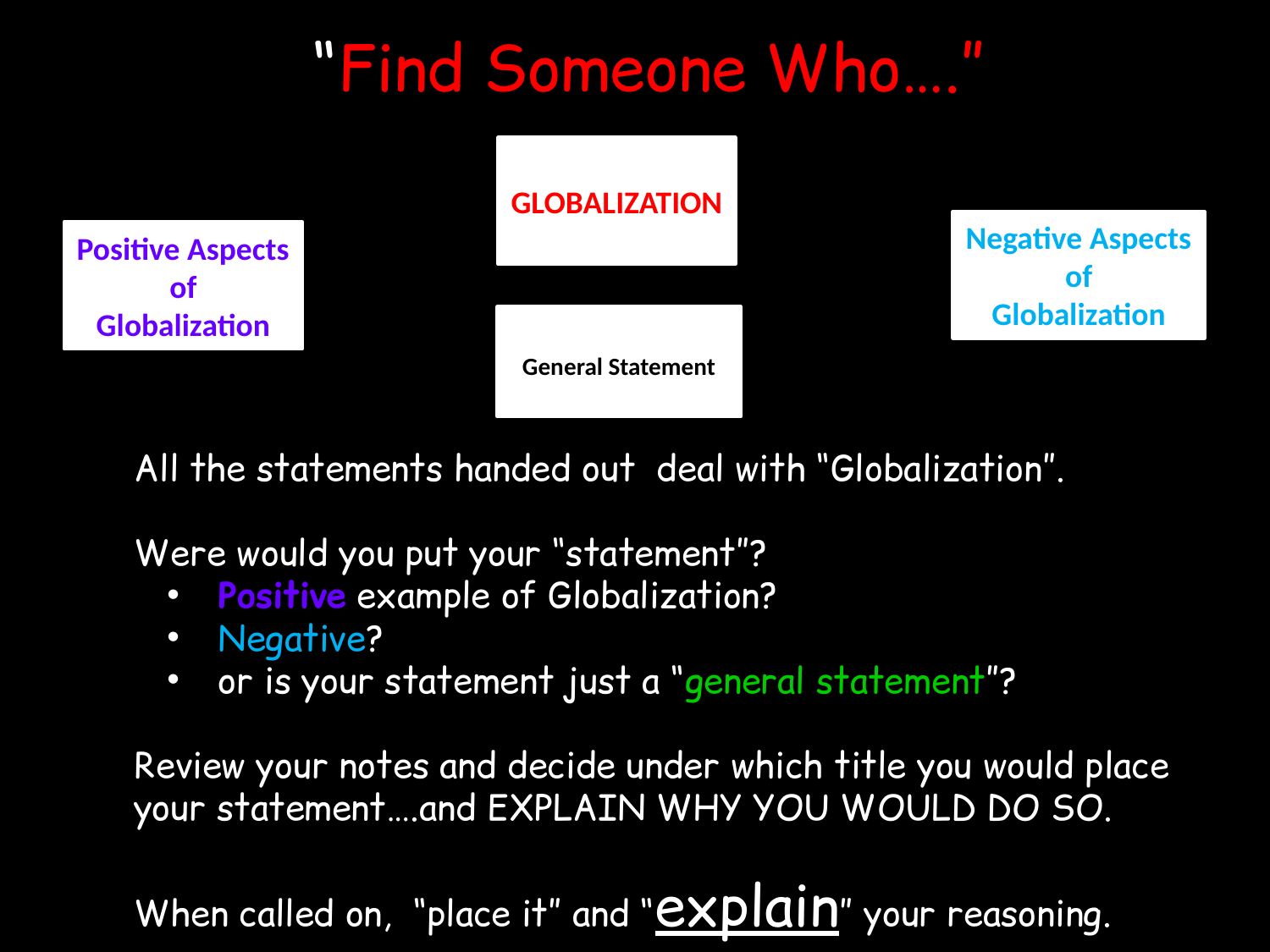

“Find Someone Who….”

GLOBALIZATION

Negative Aspects
of
Globalization
Positive Aspects
of
Globalization

General Statement

All the statements handed out  deal with “Globalization”.

Were would you put your “statement”?
  Positive example of Globalization?
  Negative?
  or is your statement just a “general statement”?

Review your notes and decide under which title you would place
your statement….and EXPLAIN WHY YOU WOULD DO SO.

When called on,  “place it” and “explain” your reasoning.